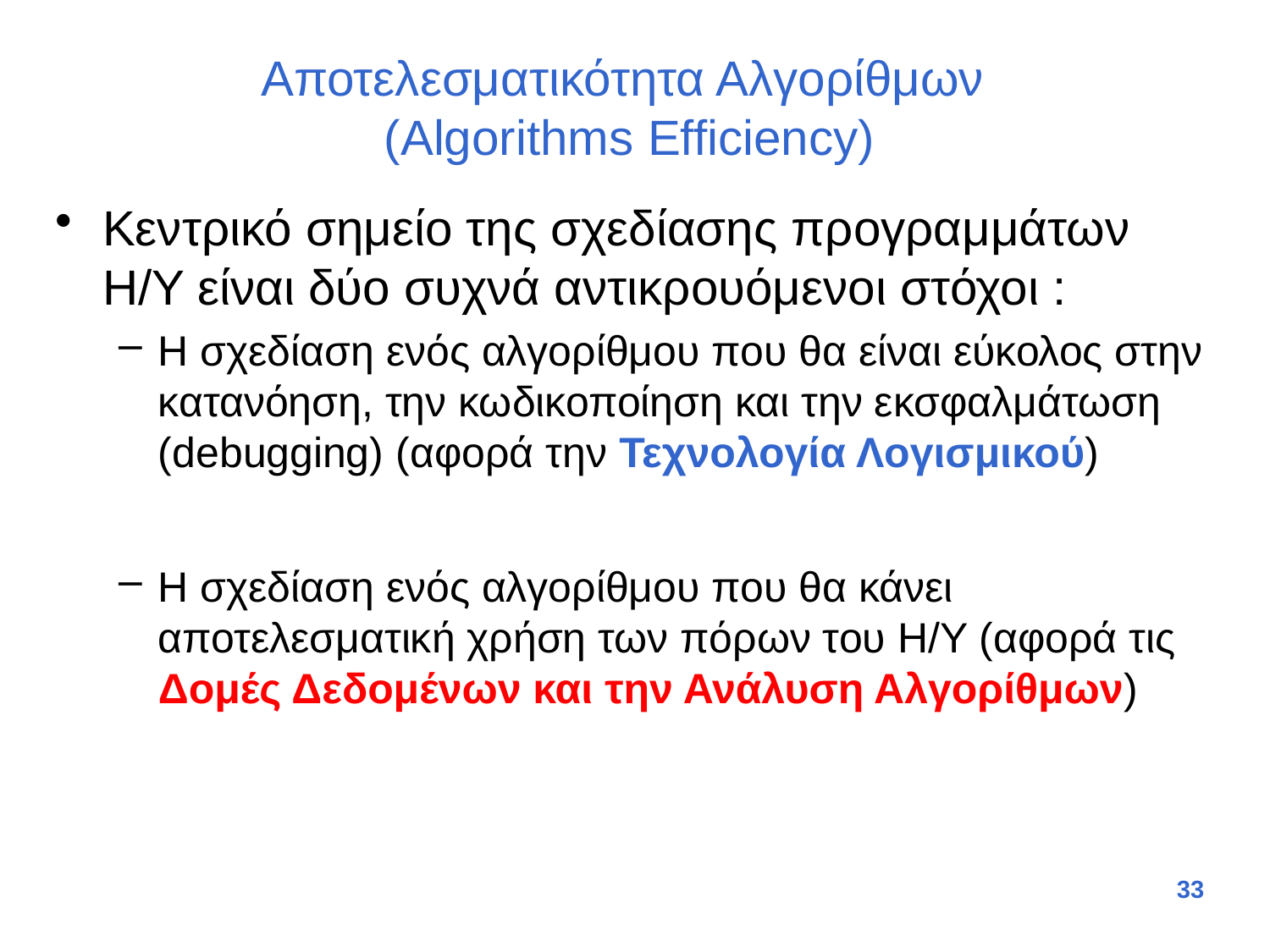

# Αποτελεσματικότητα Αλγορίθμων (Algorithms Efficiency)
Κεντρικό σημείο της σχεδίασης προγραμμάτων Η/Υ είναι δύο συχνά αντικρουόμενοι στόχοι :
Η σχεδίαση ενός αλγορίθμου που θα είναι εύκολος στην κατανόηση, την κωδικοποίηση και την εκσφαλμάτωση (debugging) (αφορά την Τεχνολογία Λογισμικού)

Η σχεδίαση ενός αλγορίθμου που θα κάνει αποτελεσματική χρήση των πόρων του Η/Υ (αφορά τις Δομές Δεδομένων και την Ανάλυση Αλγορίθμων)
33